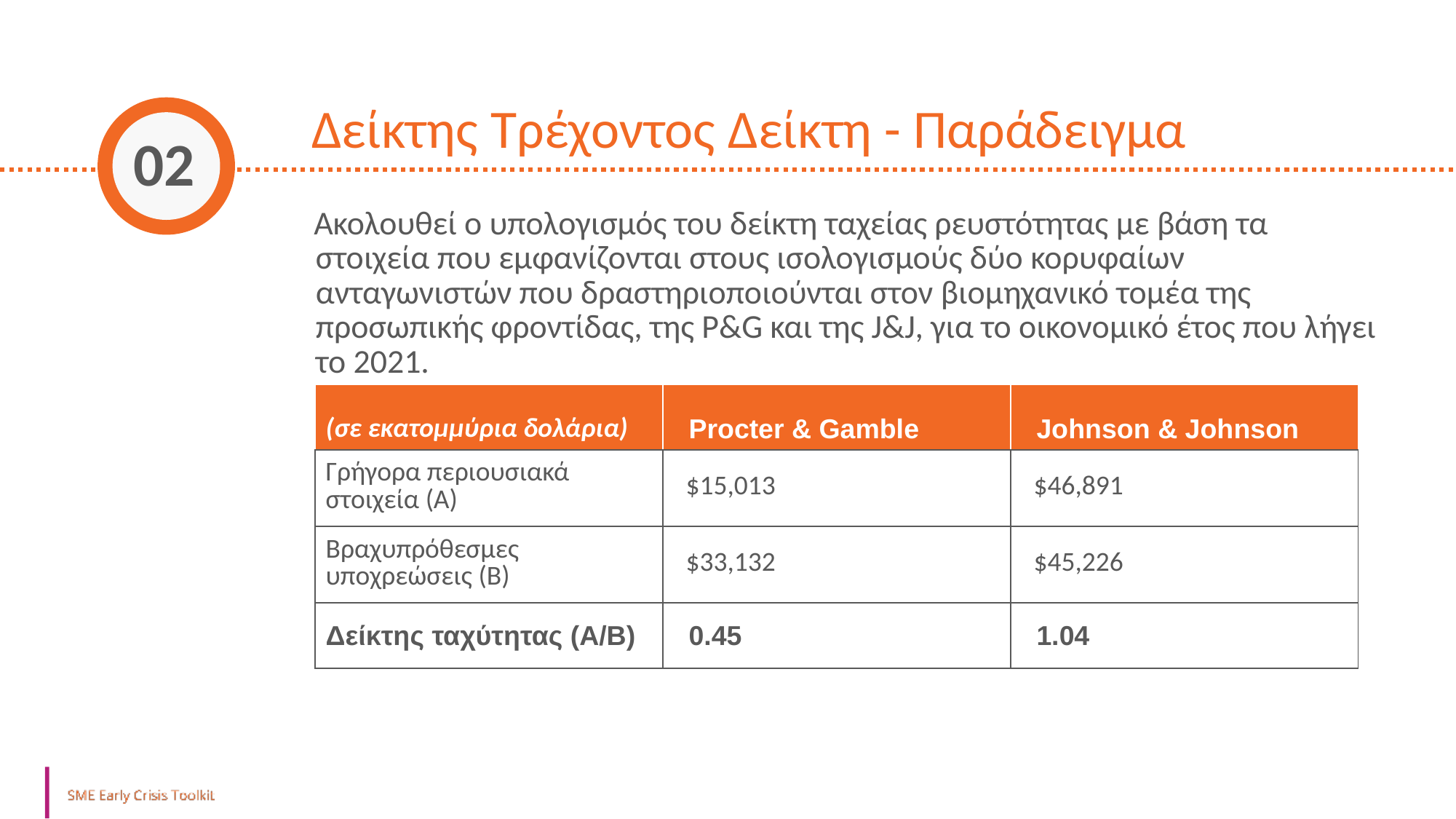

Δείκτης Τρέχοντος Δείκτη - Παράδειγμα

02
Ακολουθεί ο υπολογισμός του δείκτη ταχείας ρευστότητας με βάση τα στοιχεία που εμφανίζονται στους ισολογισμούς δύο κορυφαίων ανταγωνιστών που δραστηριοποιούνται στον βιομηχανικό τομέα της προσωπικής φροντίδας, της P&G και της J&J, για το οικονομικό έτος που λήγει το 2021.
| (σε εκατομμύρια δολάρια) | Procter & Gamble | Johnson & Johnson |
| --- | --- | --- |
| Γρήγορα περιουσιακά στοιχεία (Α) | $15,013 | $46,891 |
| Βραχυπρόθεσμες υποχρεώσεις (Β) | $33,132 | $45,226 |
| Δείκτης ταχύτητας (Α/Β) | 0.45 | 1.04 |